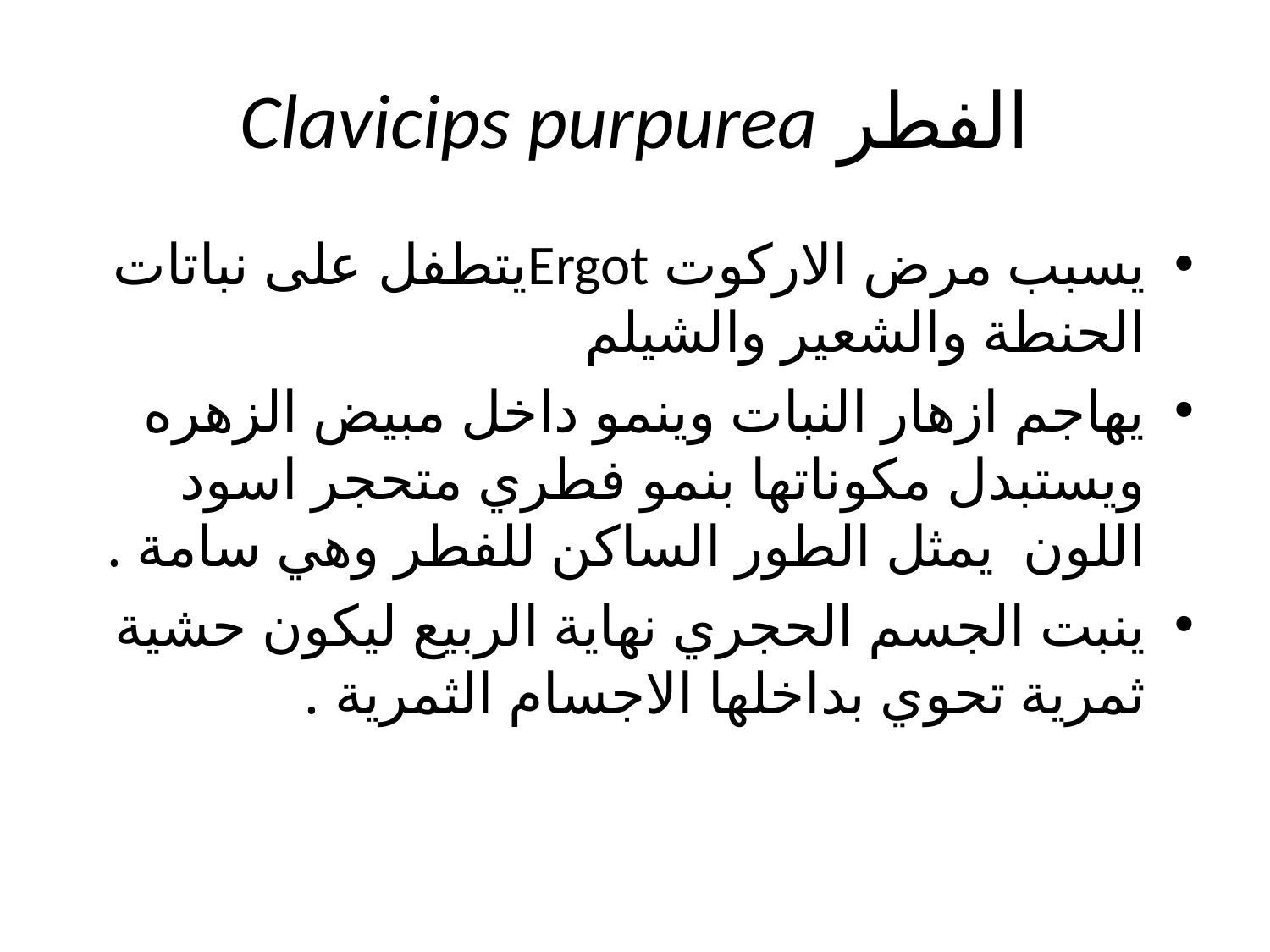

# الفطر Clavicips purpurea
يسبب مرض الاركوت Ergotيتطفل على نباتات الحنطة والشعير والشيلم
يهاجم ازهار النبات وينمو داخل مبيض الزهره ويستبدل مكوناتها بنمو فطري متحجر اسود اللون  يمثل الطور الساكن للفطر وهي سامة .
ينبت الجسم الحجري نهاية الربيع ليكون حشية ثمرية تحوي بداخلها الاجسام الثمرية .